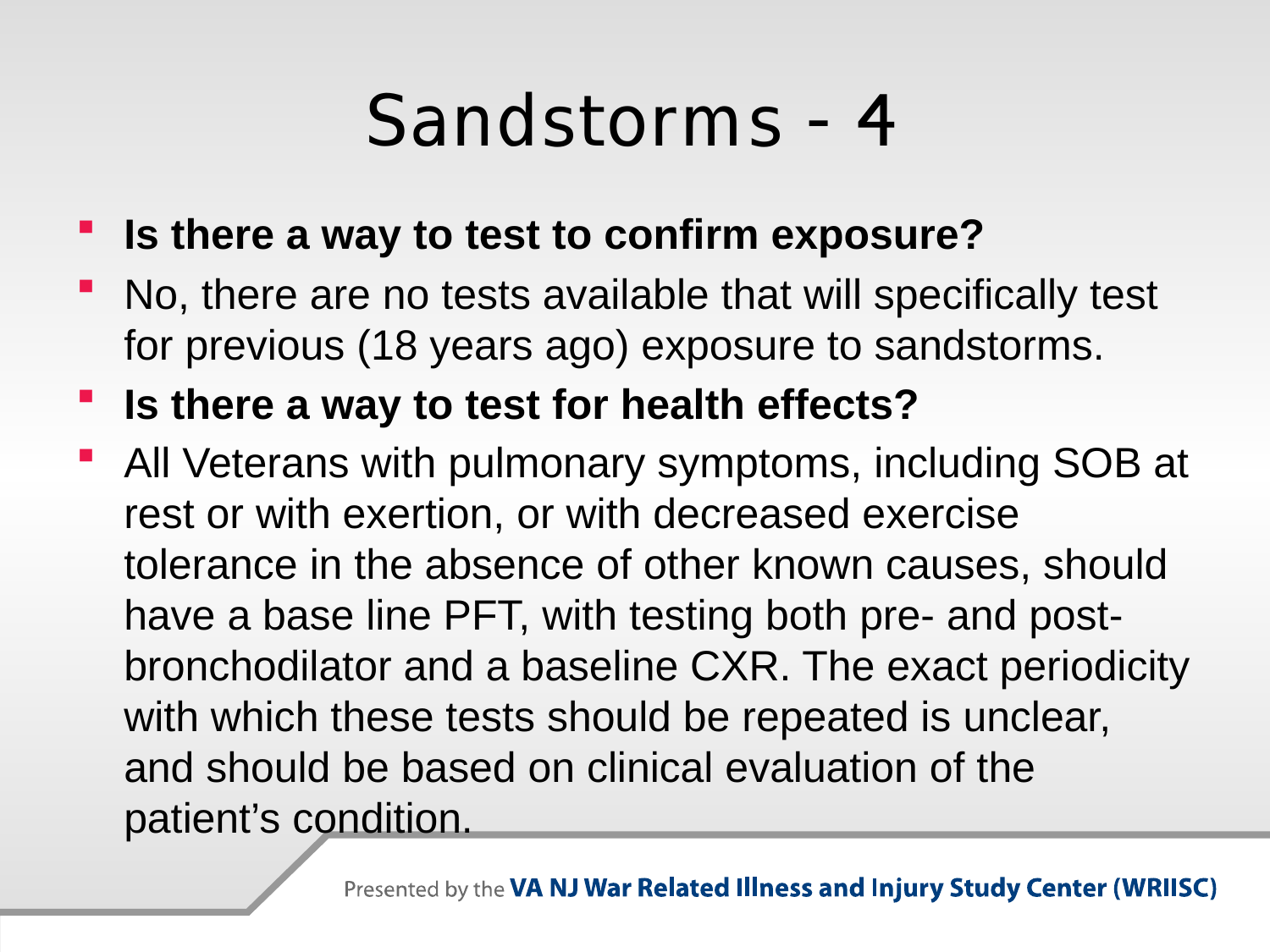

# Sandstorms - 4
Is there a way to test to confirm exposure?
No, there are no tests available that will specifically test for previous (18 years ago) exposure to sandstorms.
Is there a way to test for health effects?
All Veterans with pulmonary symptoms, including SOB at rest or with exertion, or with decreased exercise tolerance in the absence of other known causes, should have a base line PFT, with testing both pre- and post-bronchodilator and a baseline CXR. The exact periodicity with which these tests should be repeated is unclear, and should be based on clinical evaluation of the patient’s condition.